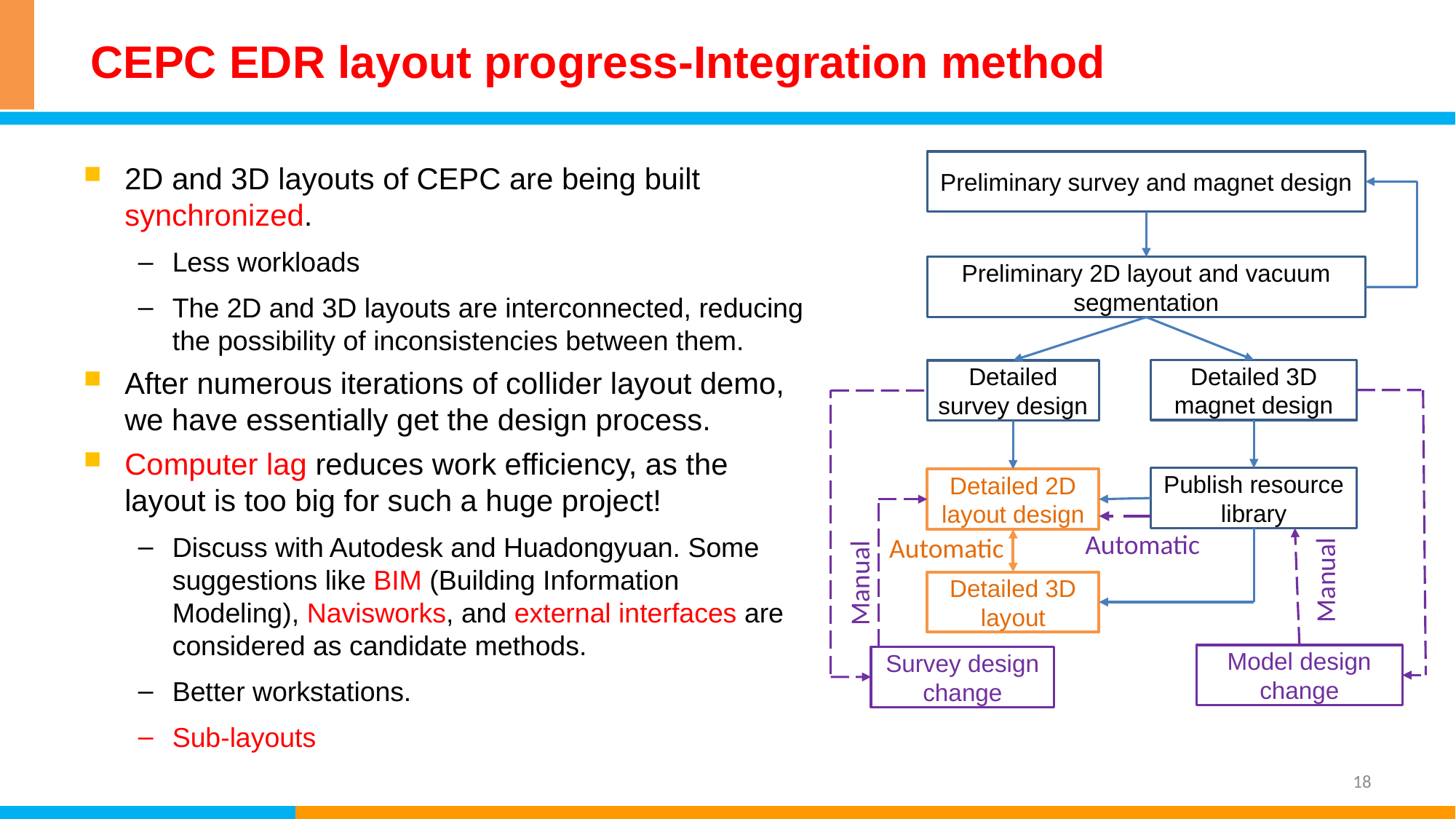

# CEPC EDR layout progress-Integration method
Preliminary survey and magnet design
Preliminary 2D layout and vacuum segmentation
Detailed 3D magnet design
Detailed survey design
Publish resource library
Detailed 2D layout design
Automatic
Automatic
Manual
Manual
Detailed 3D layout
Model design change
Survey design change
2D and 3D layouts of CEPC are being built synchronized.
Less workloads
The 2D and 3D layouts are interconnected, reducing the possibility of inconsistencies between them.
After numerous iterations of collider layout demo, we have essentially get the design process.
Computer lag reduces work efficiency, as the layout is too big for such a huge project!
Discuss with Autodesk and Huadongyuan. Some suggestions like BIM (Building Information Modeling), Navisworks, and external interfaces are considered as candidate methods.
Better workstations.
Sub-layouts

18